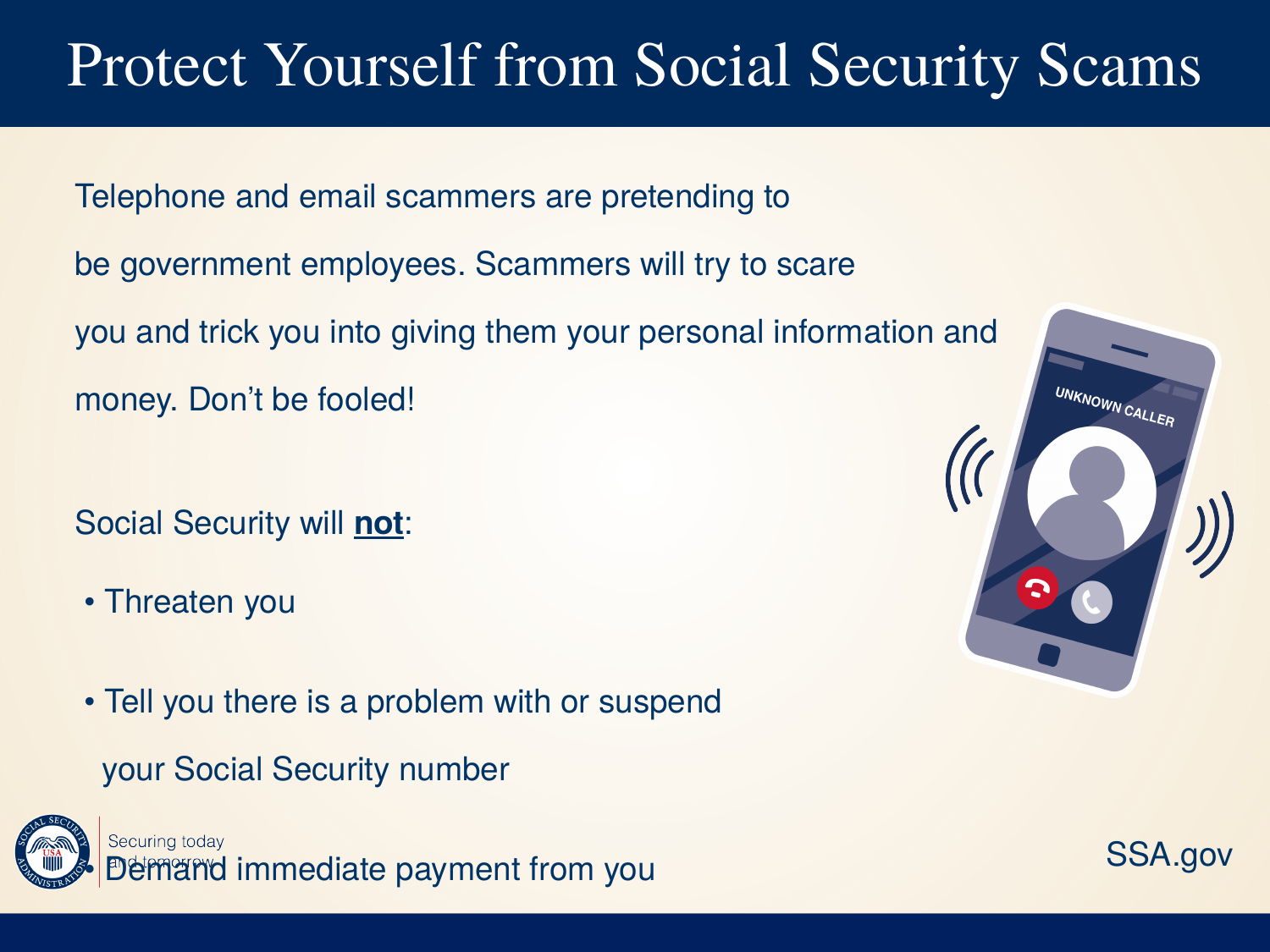

# Protect Yourself from Social Security Scams
Telephone and email scammers are pretending to
be government employees. Scammers will try to scare
you and trick you into giving them your personal information and money. Don’t be fooled!

Social Security will not:
 • Threaten you
 • Tell you there is a problem with or suspend
   your Social Security number
 • Demand immediate payment from you
 • Require payment by retail gift card, pre-paid debit card,
   internet currency, wire transfer, or by mailing cash